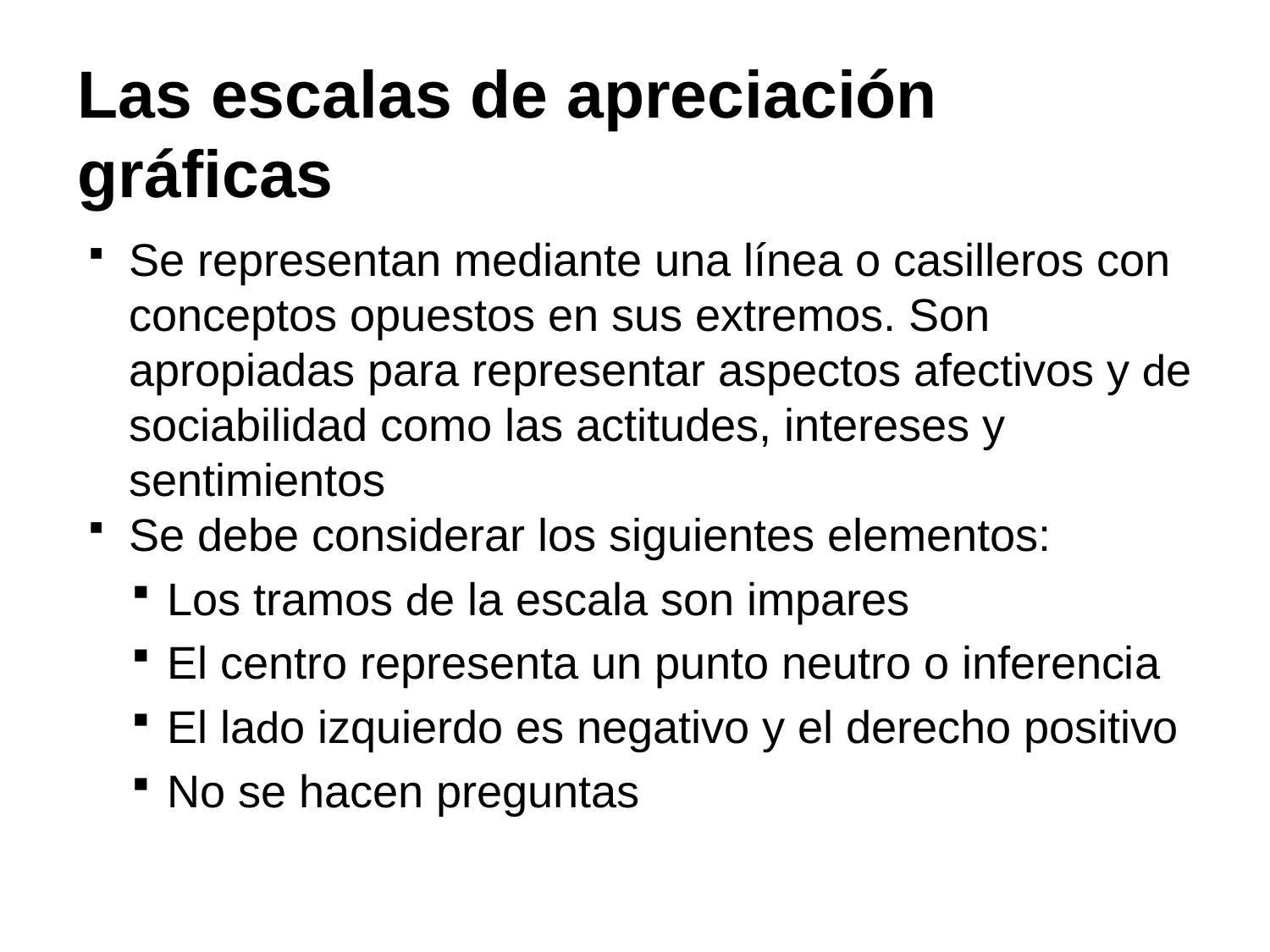

Las escalas de apreciación gráficas
Se representan mediante una línea o casilleros con conceptos opuestos en sus extremos. Son apropiadas para representar aspectos afectivos y de sociabilidad como las actitudes, intereses y sentimientos
Se debe considerar los siguientes elementos:
Los tramos de la escala son impares
El centro representa un punto neutro o inferencia
El lado izquierdo es negativo y el derecho positivo
No se hacen preguntas